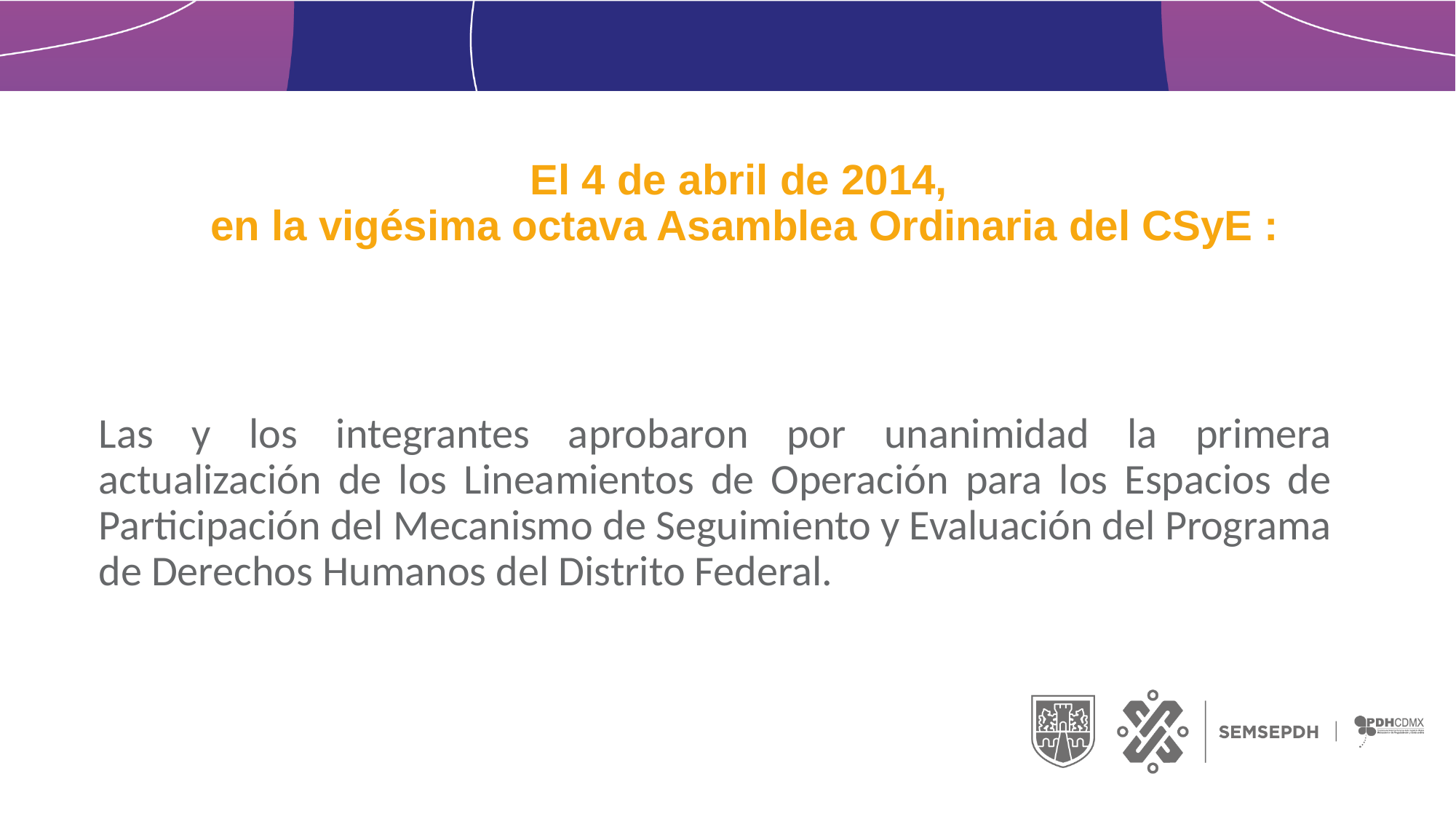

# El 4 de abril de 2014, en la vigésima octava Asamblea Ordinaria del CSyE :

Las y los integrantes aprobaron por unanimidad la primera actualización de los Lineamientos de Operación para los Espacios de Participación del Mecanismo de Seguimiento y Evaluación del Programa de Derechos Humanos del Distrito Federal.